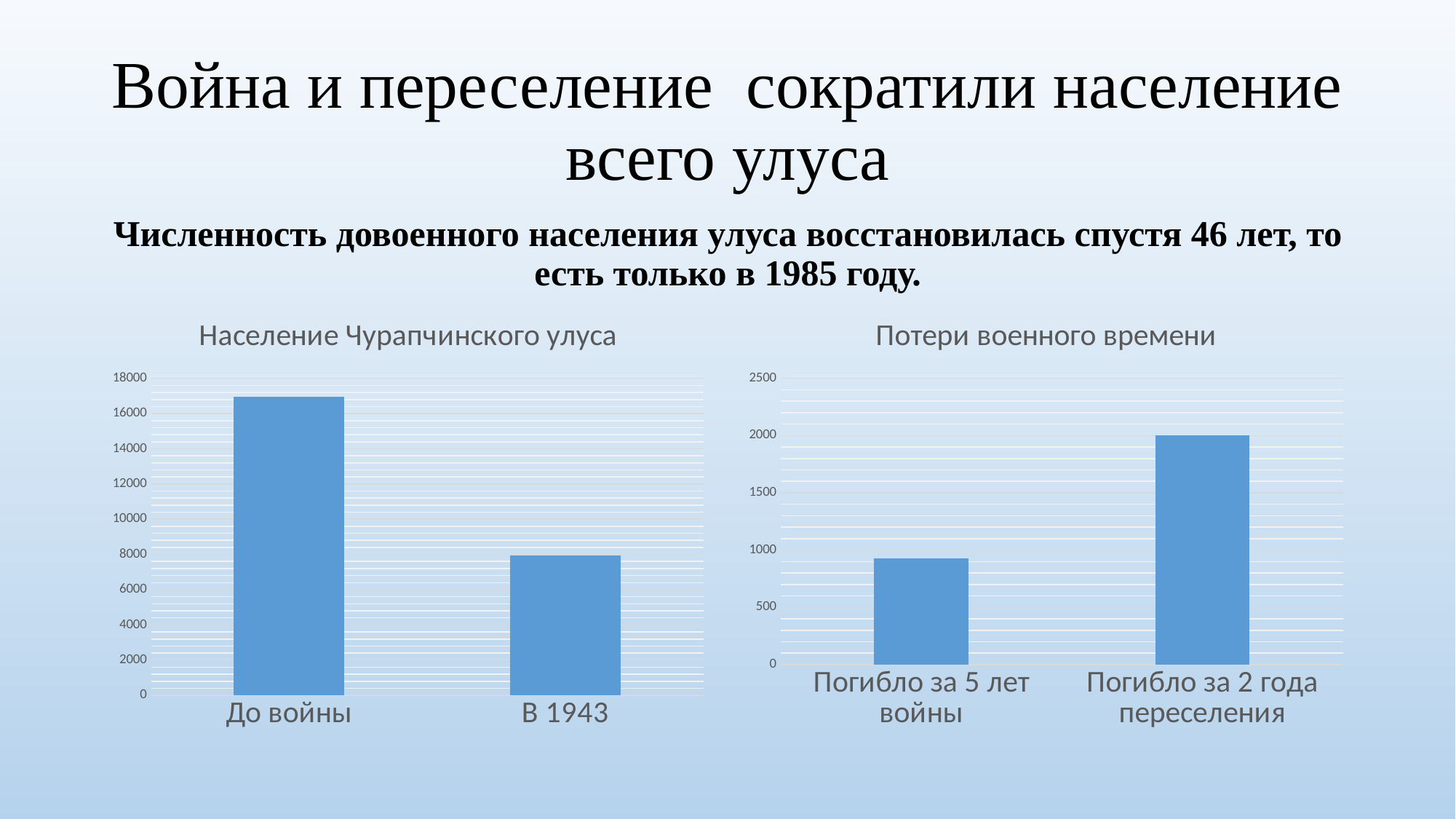

# Война и переселение  сократили население всего улуса
Численность довоенного населения улуса восстановилась спустя 46 лет, то есть только в 1985 году.

### Chart: Население Чурапчинского улуса

| Category |  |
|---|---|
| До войны | 16964.0 |
| В 1943 | 7934.0 |

### Chart: Потери военного времени

| Category |  |
|---|---|
| Погибло за 5 лет войны | 925.0 |
| Погибло за 2 года переселения | 2000.0 |